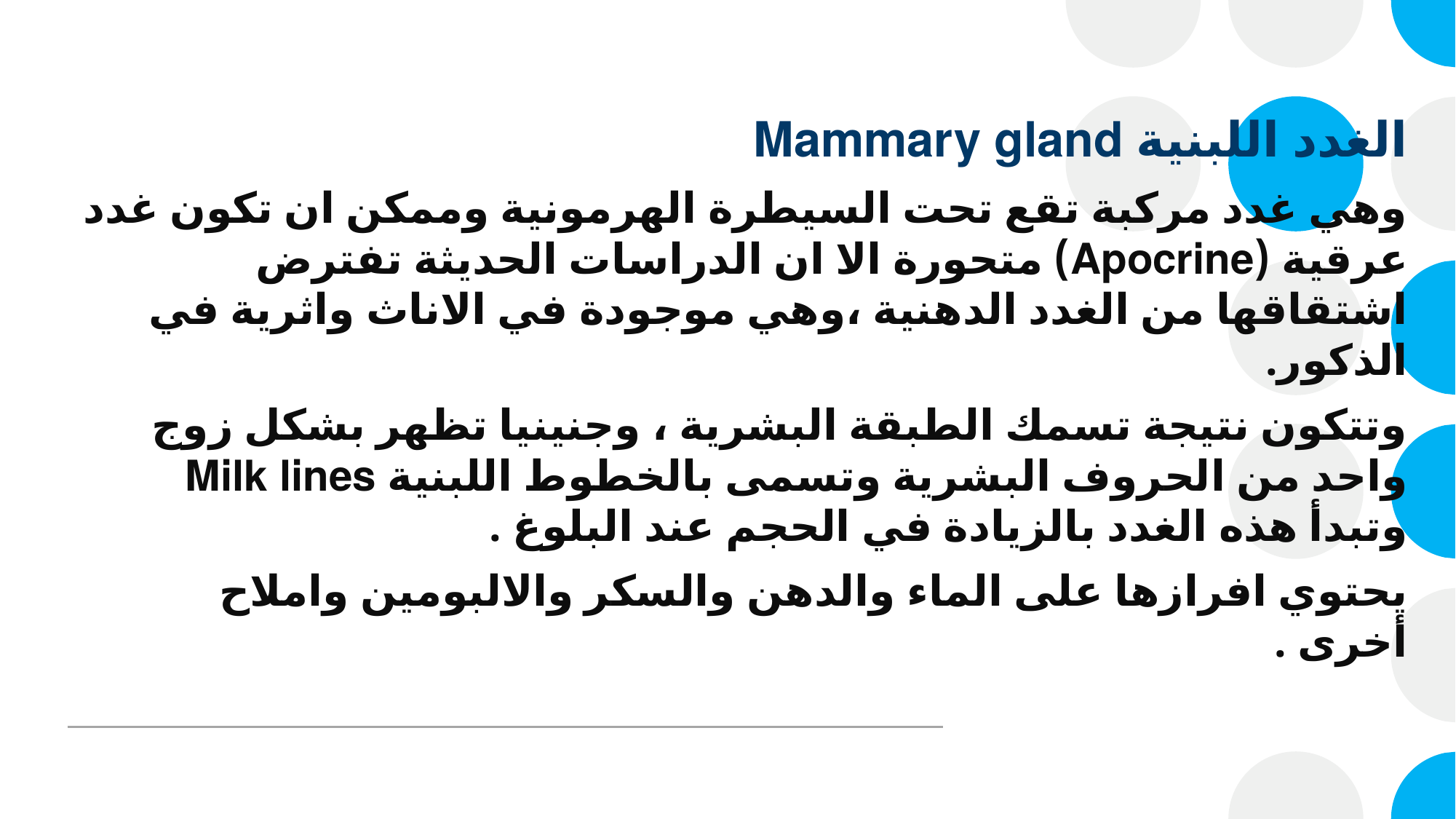

الغدد اللبنية Mammary gland
وهي غدد مركبة تقع تحت السيطرة الهرمونية وممكن ان تكون غدد عرقية (Apocrine) متحورة الا ان الدراسات الحديثة تفترض اشتقاقها من الغدد الدهنية ،وهي موجودة في الاناث واثرية في الذكور.
وتتكون نتيجة تسمك الطبقة البشرية ، وجنينيا تظهر بشكل زوج واحد من الحروف البشرية وتسمى بالخطوط اللبنية Milk lines وتبدأ هذه الغدد بالزيادة في الحجم عند البلوغ .
يحتوي افرازها على الماء والدهن والسكر والالبومين واملاح أخرى .